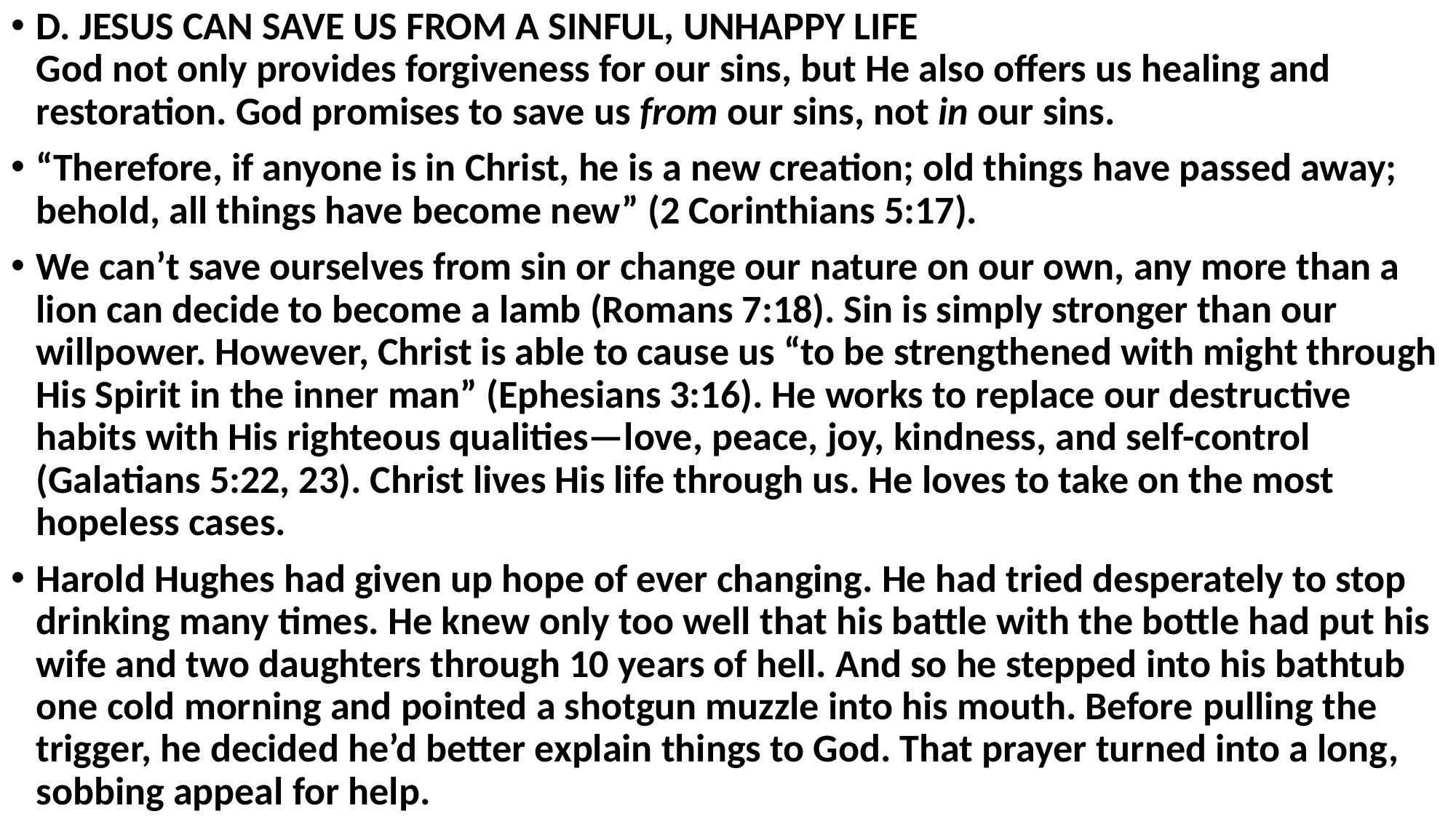

D. JESUS CAN SAVE US FROM A SINFUL, UNHAPPY LIFE
God not only provides forgiveness for our sins, but He also offers us healing and restoration. God promises to save us from our sins, not in our sins.
“Therefore, if anyone is in Christ, he is a new creation; old things have passed away; behold, all things have become new” (2 Corinthians 5:17).
We can’t save ourselves from sin or change our nature on our own, any more than a lion can decide to become a lamb (Romans 7:18). Sin is simply stronger than our willpower. However, Christ is able to cause us “to be strengthened with might through His Spirit in the inner man” (Ephesians 3:16). He works to replace our destructive habits with His righteous qualities—love, peace, joy, kindness, and self-control (Galatians 5:22, 23). Christ lives His life through us. He loves to take on the most hopeless cases.
Harold Hughes had given up hope of ever changing. He had tried desperately to stop drinking many times. He knew only too well that his battle with the bottle had put his wife and two daughters through 10 years of hell. And so he stepped into his bathtub one cold morning and pointed a shotgun muzzle into his mouth. Before pulling the trigger, he decided he’d better explain things to God. That prayer turned into a long, sobbing appeal for help.

#